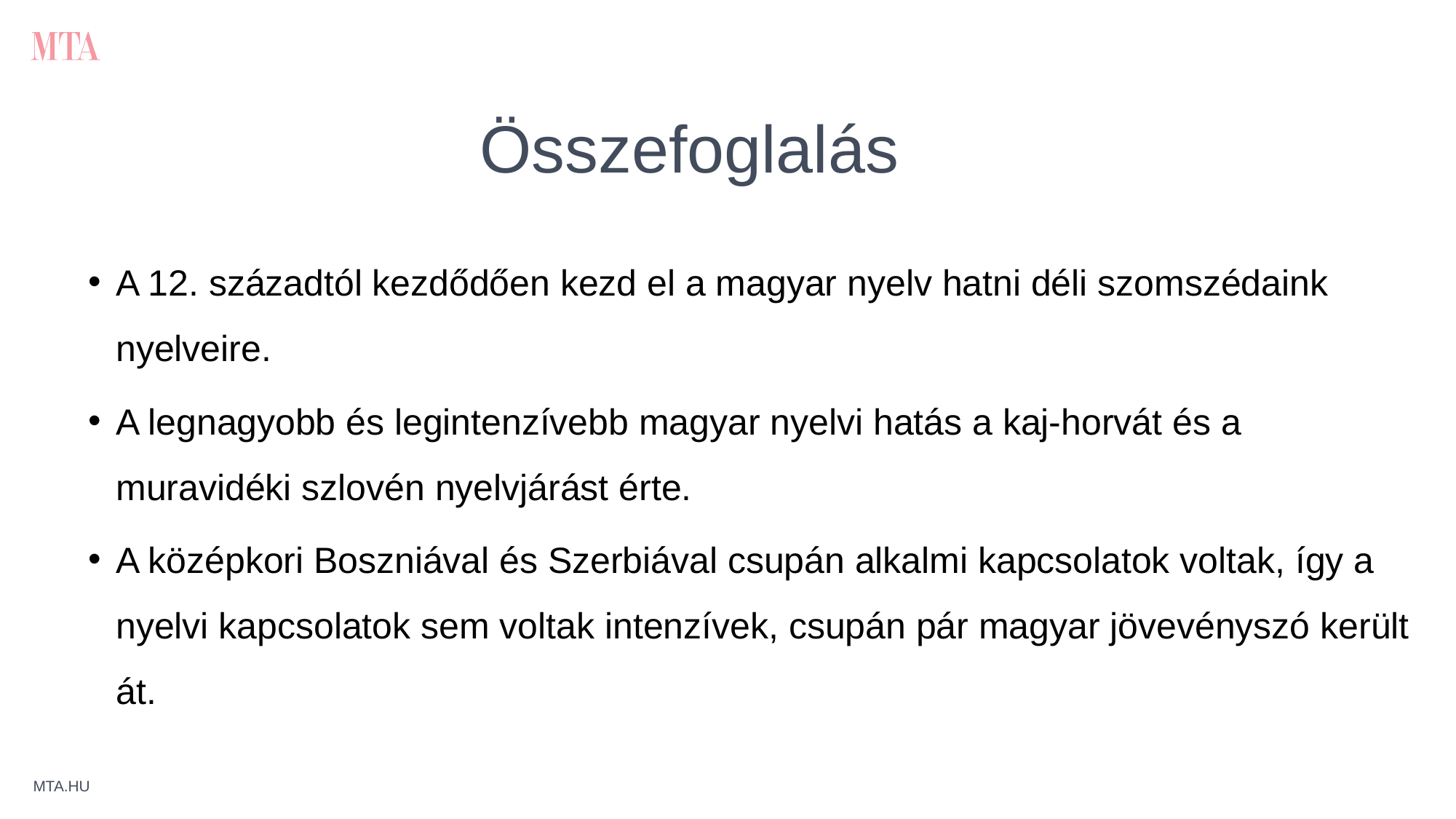

# Összefoglalás
A 12. századtól kezdődően kezd el a magyar nyelv hatni déli szomszédaink nyelveire.
A legnagyobb és legintenzívebb magyar nyelvi hatás a kaj-horvát és a muravidéki szlovén nyelvjárást érte.
A középkori Boszniával és Szerbiával csupán alkalmi kapcsolatok voltak, így a nyelvi kapcsolatok sem voltak intenzívek, csupán pár magyar jövevényszó került át.